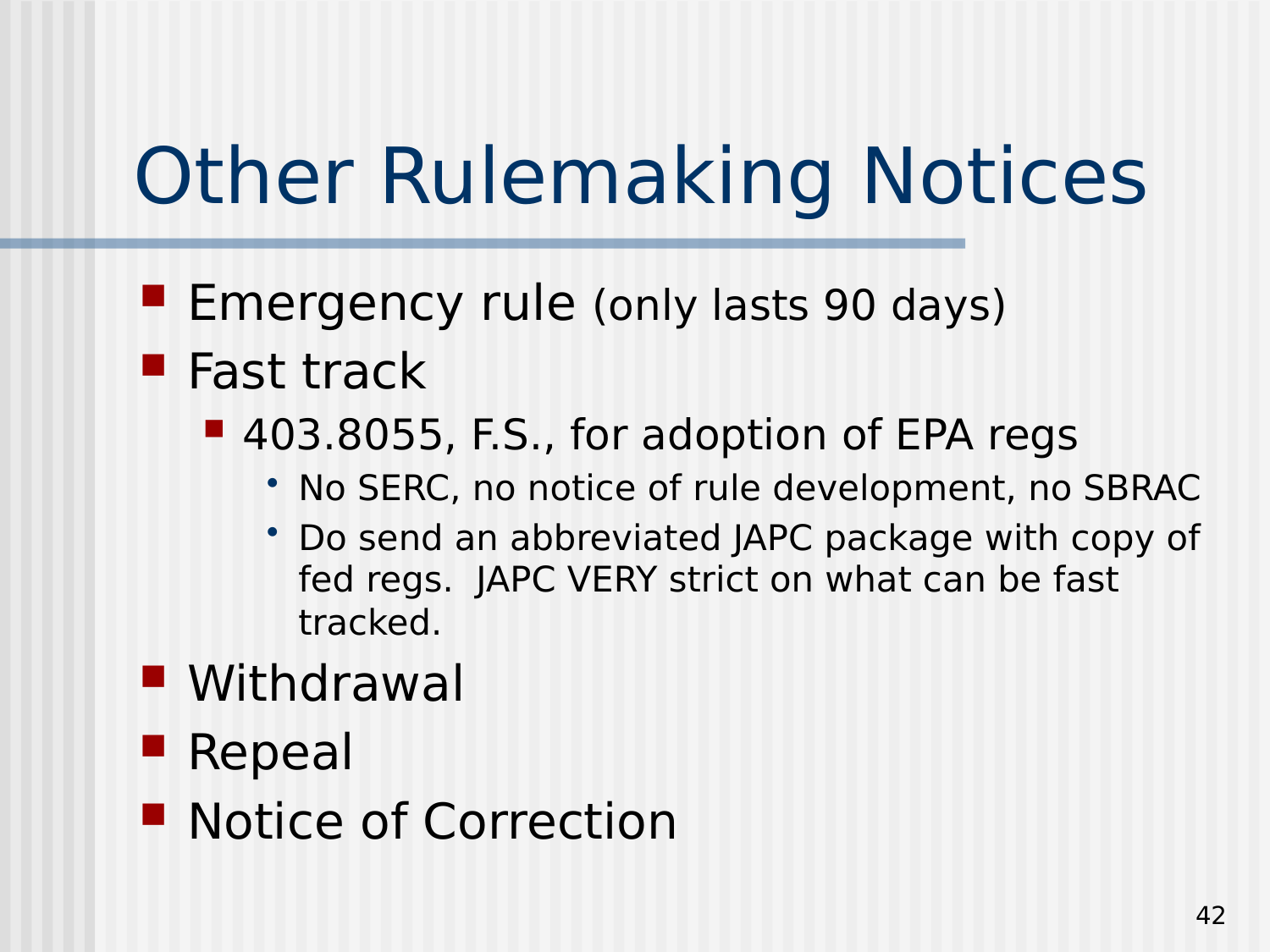

# Other Rulemaking Notices
Emergency rule (only lasts 90 days)
Fast track
403.8055, F.S., for adoption of EPA regs
No SERC, no notice of rule development, no SBRAC
Do send an abbreviated JAPC package with copy of fed regs.  JAPC VERY strict on what can be fast tracked.
Withdrawal
Repeal
Notice of Correction
42